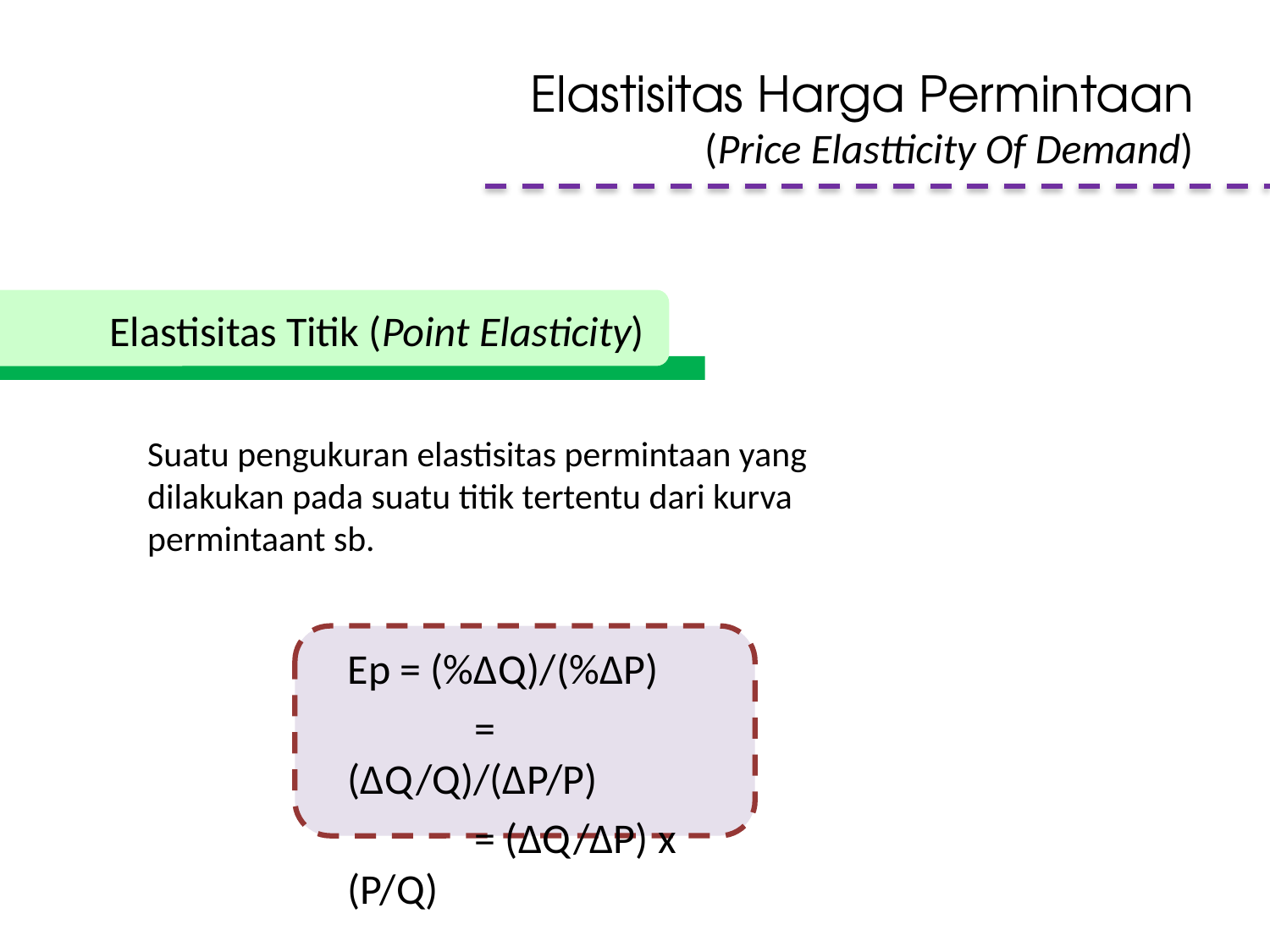

# Elastisitas Harga Permintaan (Price Elastticity Of Demand)

Elastisitas Titik (Point Elasticity)

Suatu pengukuran elastisitas permintaan yang dilakukan pada suatu titik tertentu dari kurva permintaant sb.

Ep = (%ΔQ)/(%ΔP)
     	= (ΔQ/Q)/(ΔP/P)
     	= (ΔQ/ΔP) x (P/Q)